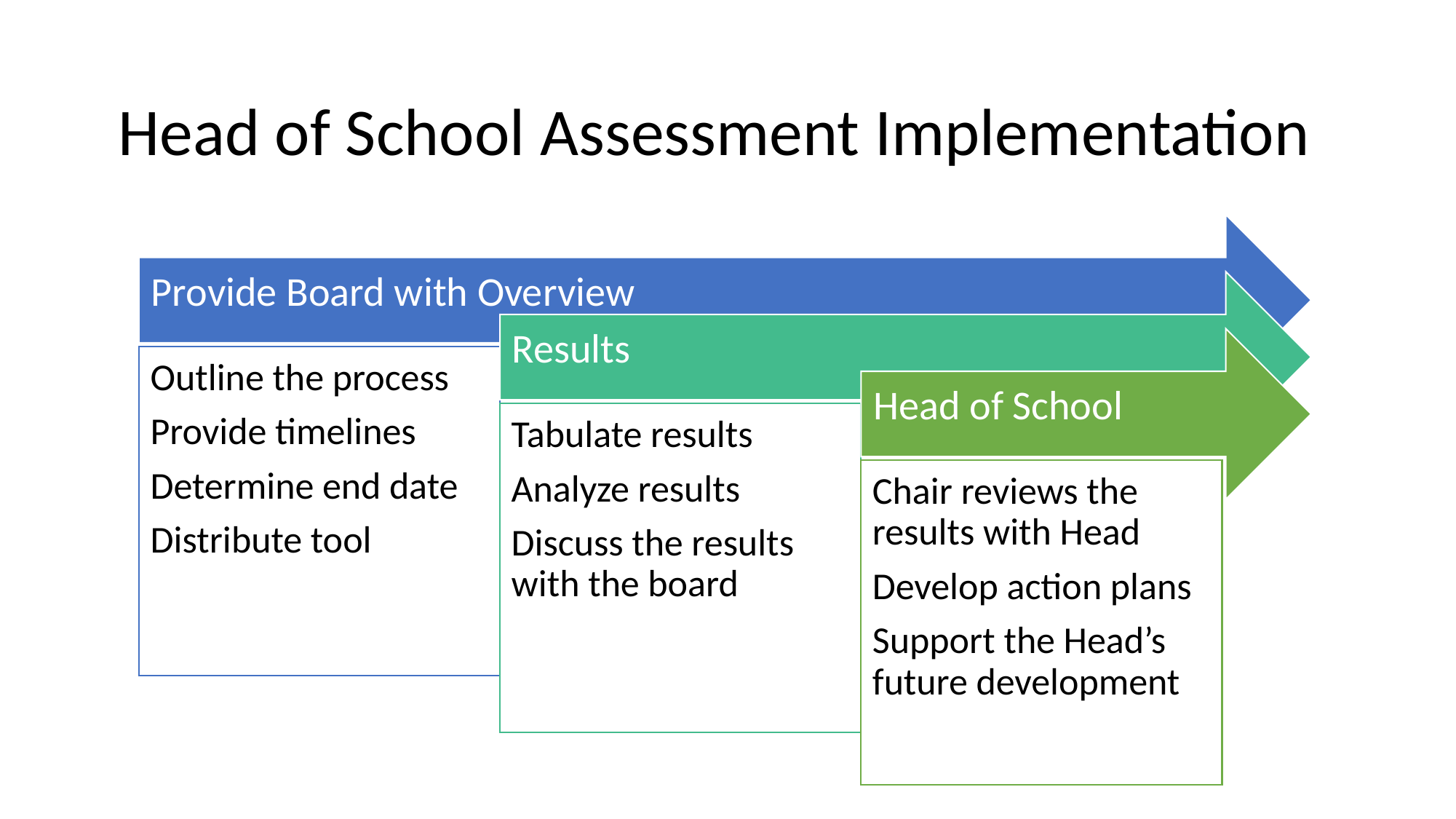

# Head of School Assessment Implementation
Provide Board with Overview
Outline the process
Provide timelines
Determine end date
Distribute tool
Results
Tabulate results
Analyze results
Discuss the results with the board
Head of School
Chair reviews the results with Head
Develop action plans
Support the Head’s future development